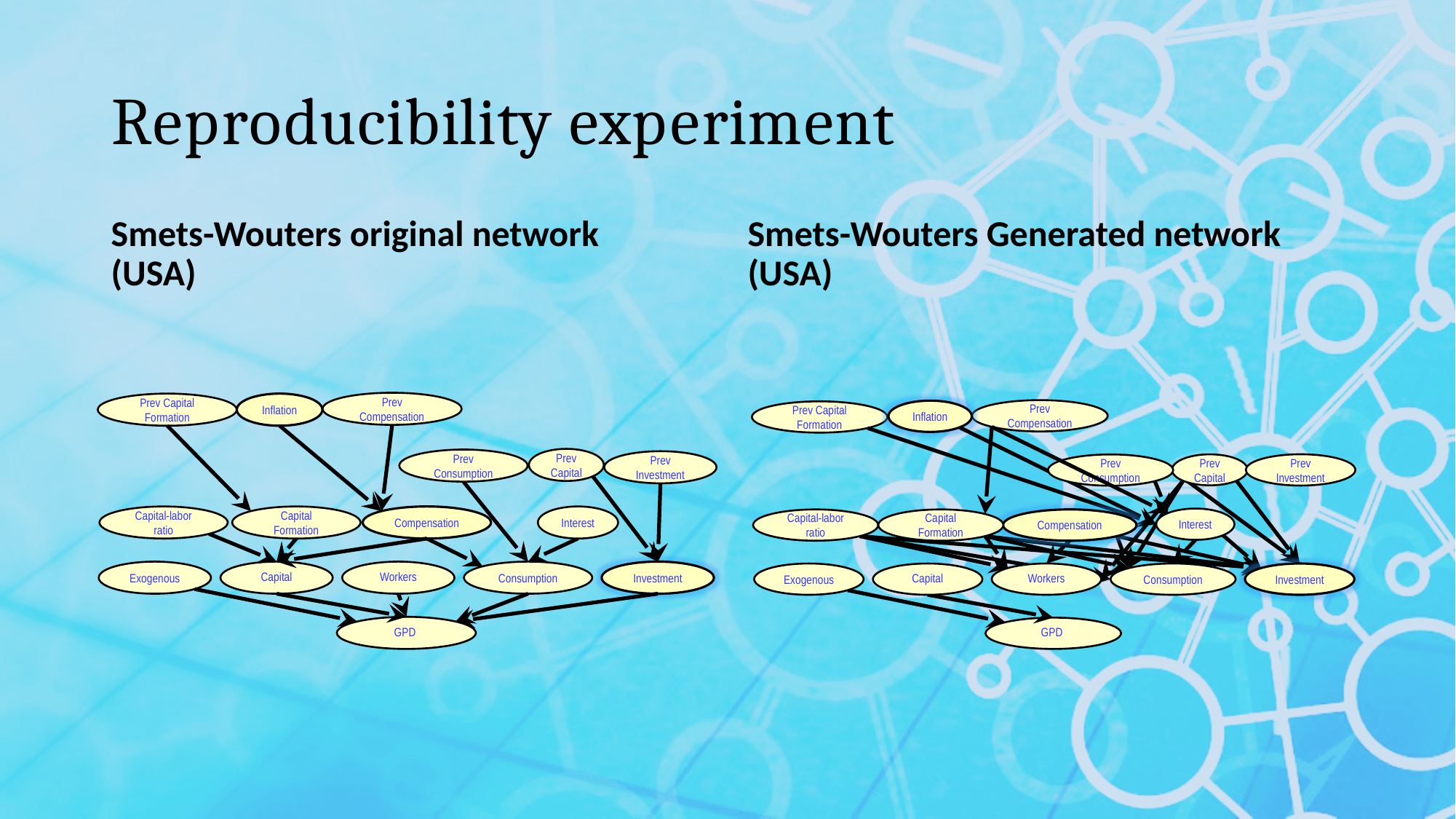

# Reproducibility experiment
Smets-Wouters original network
(USA)
Smets-Wouters Generated network (USA)
Prev Compensation
Prev Capital Formation
Inflation
Prev Capital
Prev Consumption
Prev Investment
Capital-labor ratio
Capital Formation
Compensation
Interest
Exogenous
Capital
Workers
Consumption
Investment
GPD
Prev Compensation
Inflation
Prev Capital Formation
Prev Investment
Prev Capital
Prev Consumption
Interest
Capital-labor ratio
Capital Formation
Compensation
Exogenous
Capital
Workers
Consumption
Investment
GPD
Prev Compensation
Capital Formation
Prev Capital
Capital Formation
Capital-labor ratio
Compensation
Workers
Compensation
Capital